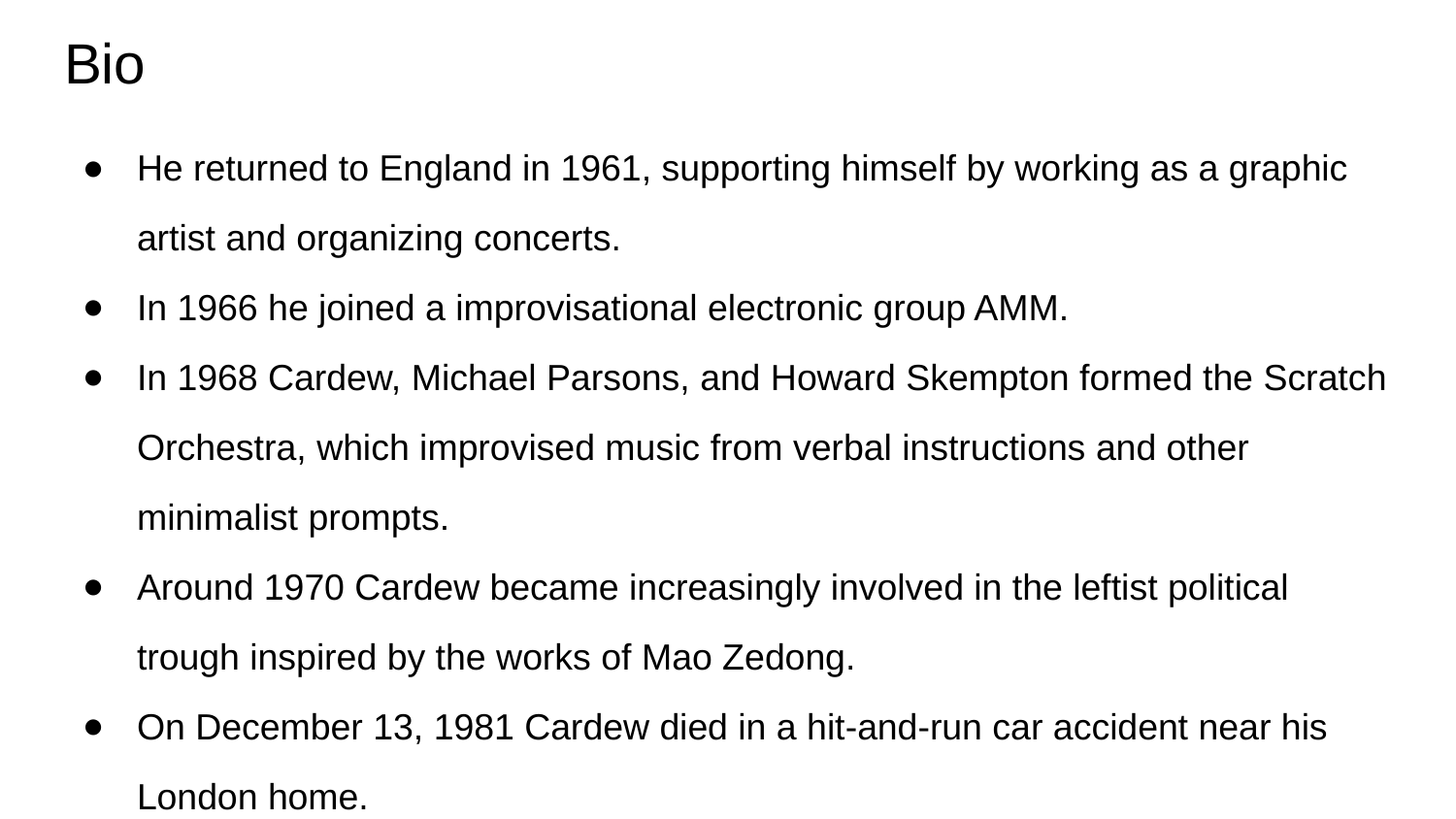

# Bio
He returned to England in 1961, supporting himself by working as a graphic artist and organizing concerts.
In 1966 he joined a improvisational electronic group AMM.
In 1968 Cardew, Michael Parsons, and Howard Skempton formed the Scratch Orchestra, which improvised music from verbal instructions and other minimalist prompts.
Around 1970 Cardew became increasingly involved in the leftist political trough inspired by the works of Mao Zedong.
On December 13, 1981 Cardew died in a hit-and-run car accident near his London home.